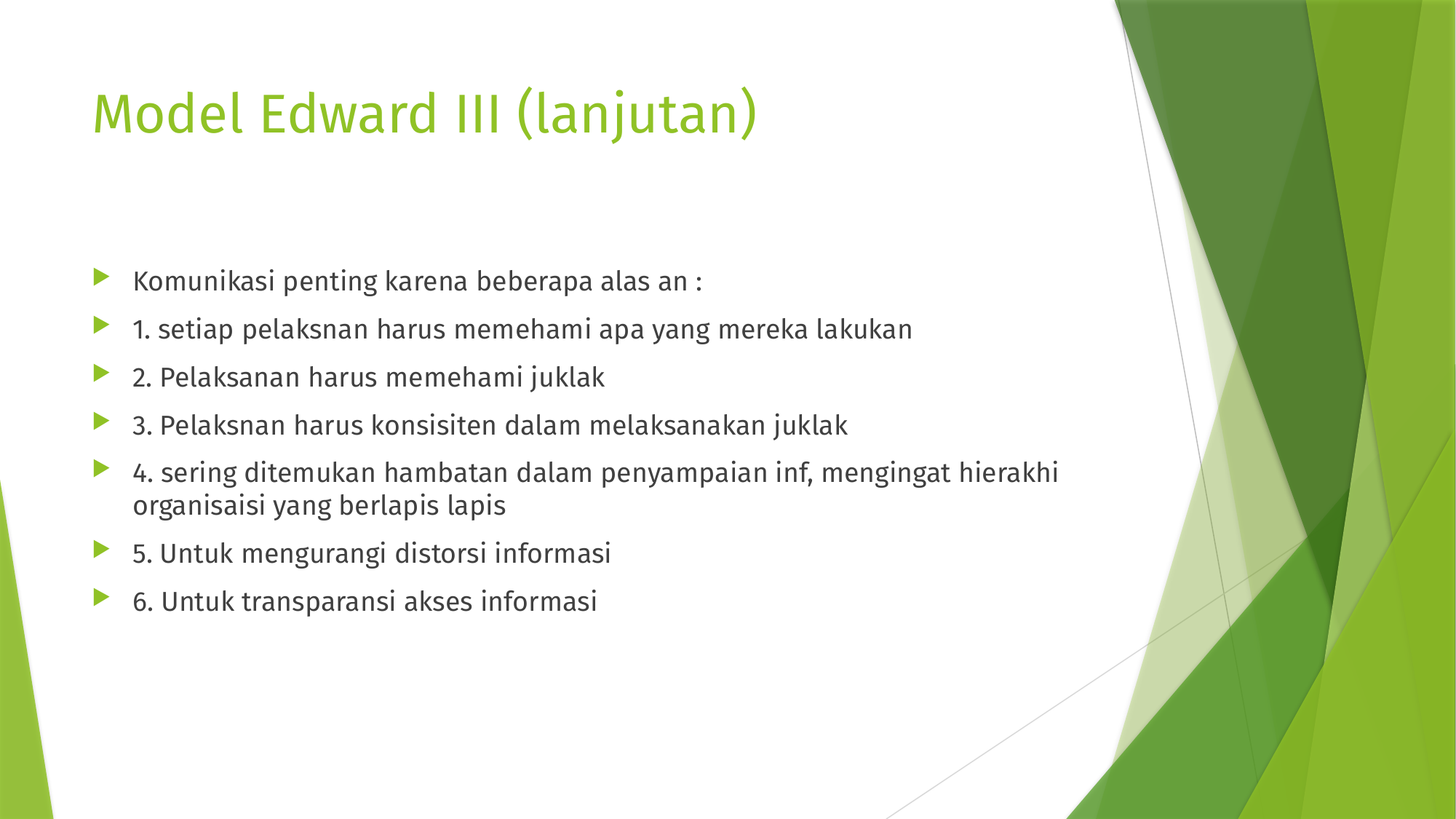

# Model Edward III (lanjutan)
Komunikasi penting karena beberapa alas an :
1. setiap pelaksnan harus memehami apa yang mereka lakukan
2. Pelaksanan harus memehami juklak
3. Pelaksnan harus konsisiten dalam melaksanakan juklak
4. sering ditemukan hambatan dalam penyampaian inf, mengingat hierakhi organisaisi yang berlapis lapis
5. Untuk mengurangi distorsi informasi
6. Untuk transparansi akses informasi